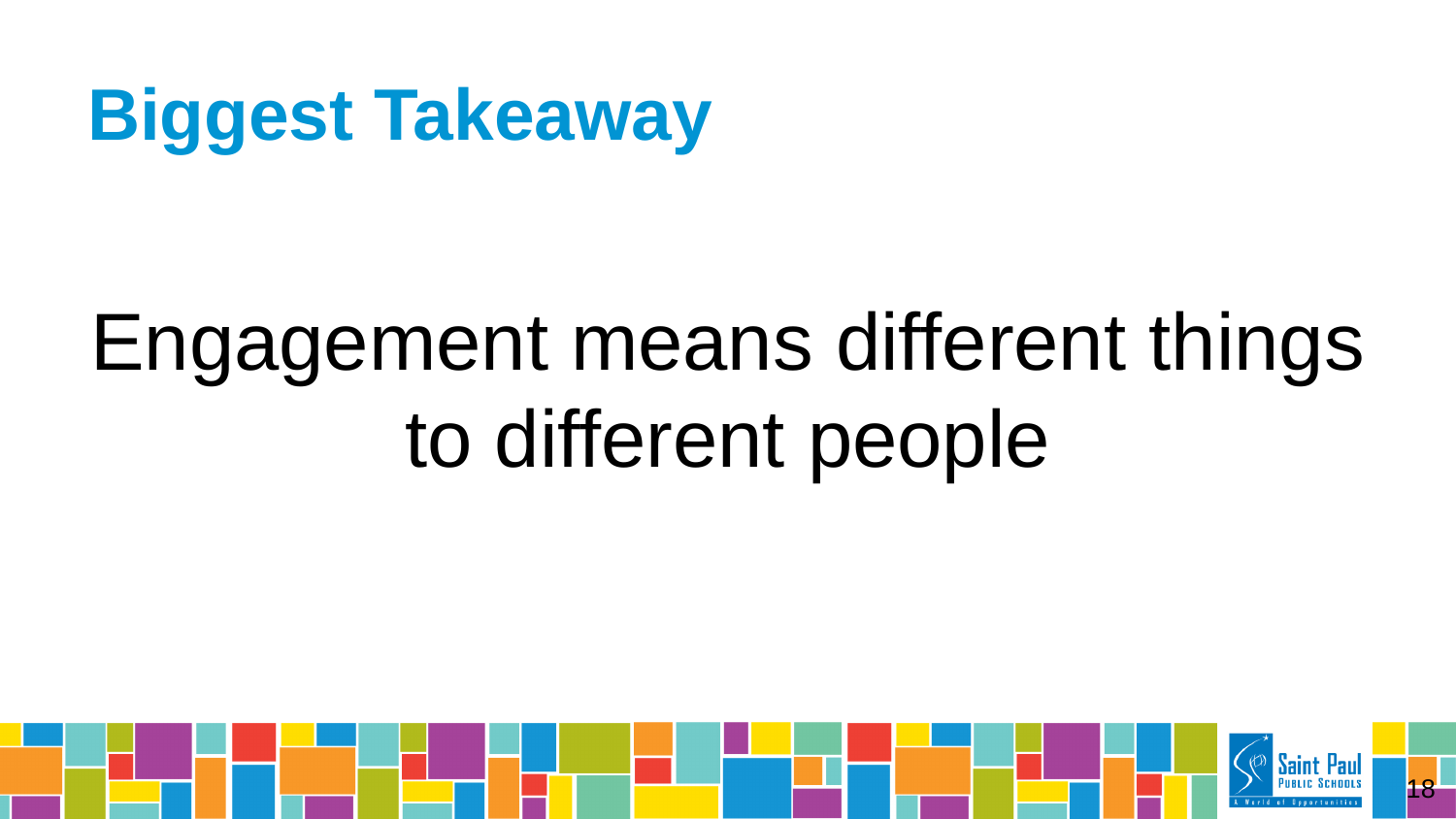

# Biggest Takeaway
Engagement means different things to different people
18